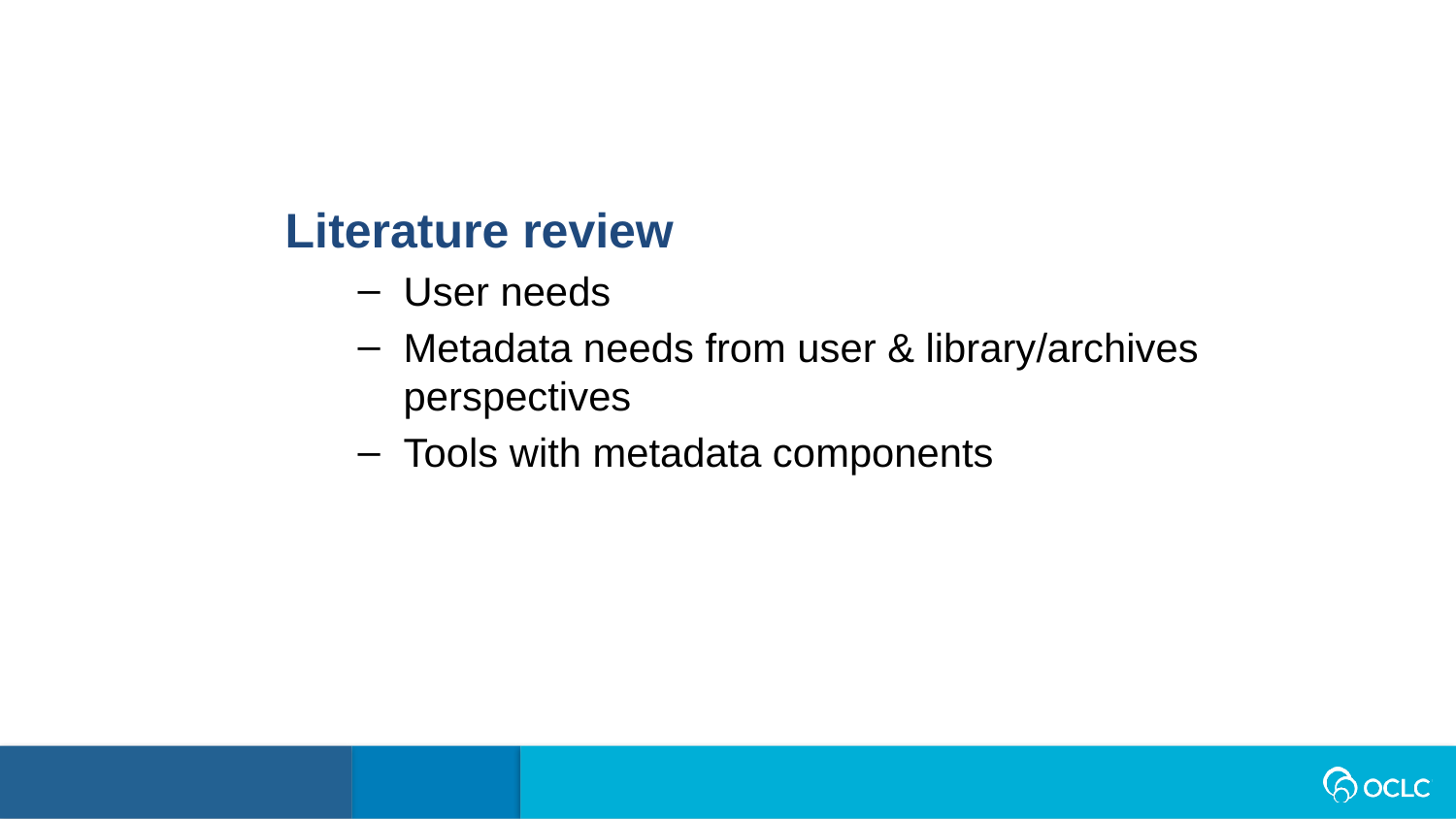

Literature review
User needs
Metadata needs from user & library/archives perspectives
Tools with metadata components